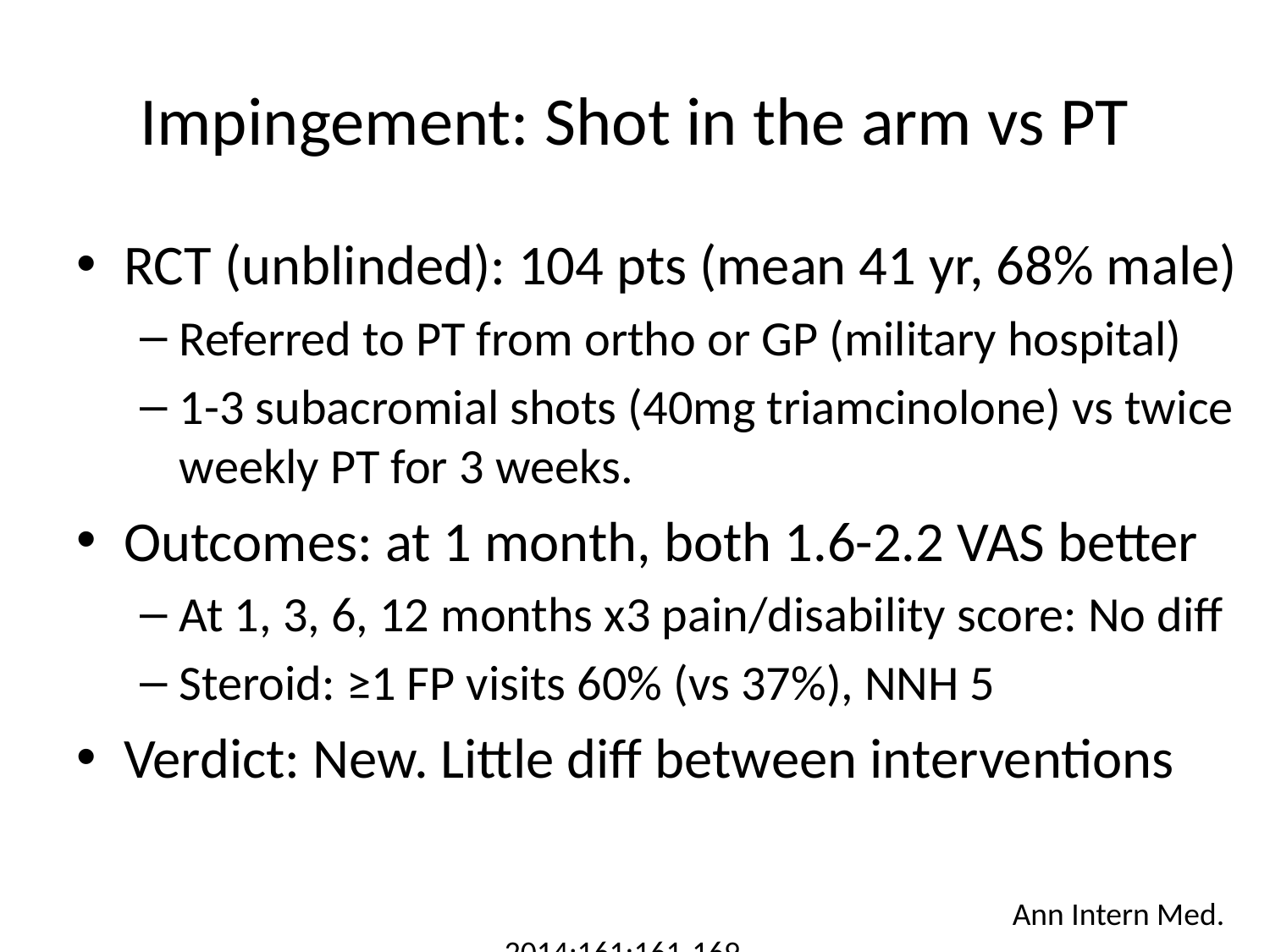

# Impingement: Shot in the arm vs PT
RCT (unblinded): 104 pts (mean 41 yr, 68% male)
Referred to PT from ortho or GP (military hospital)
1-3 subacromial shots (40mg triamcinolone) vs twice weekly PT for 3 weeks.
Outcomes: at 1 month, both 1.6-2.2 VAS better
At 1, 3, 6, 12 months x3 pain/disability score: No diff
Steroid: ≥1 FP visits 60% (vs 37%), NNH 5
Verdict: New. Little diff between interventions
				Ann Intern Med. 2014;161:161-169.